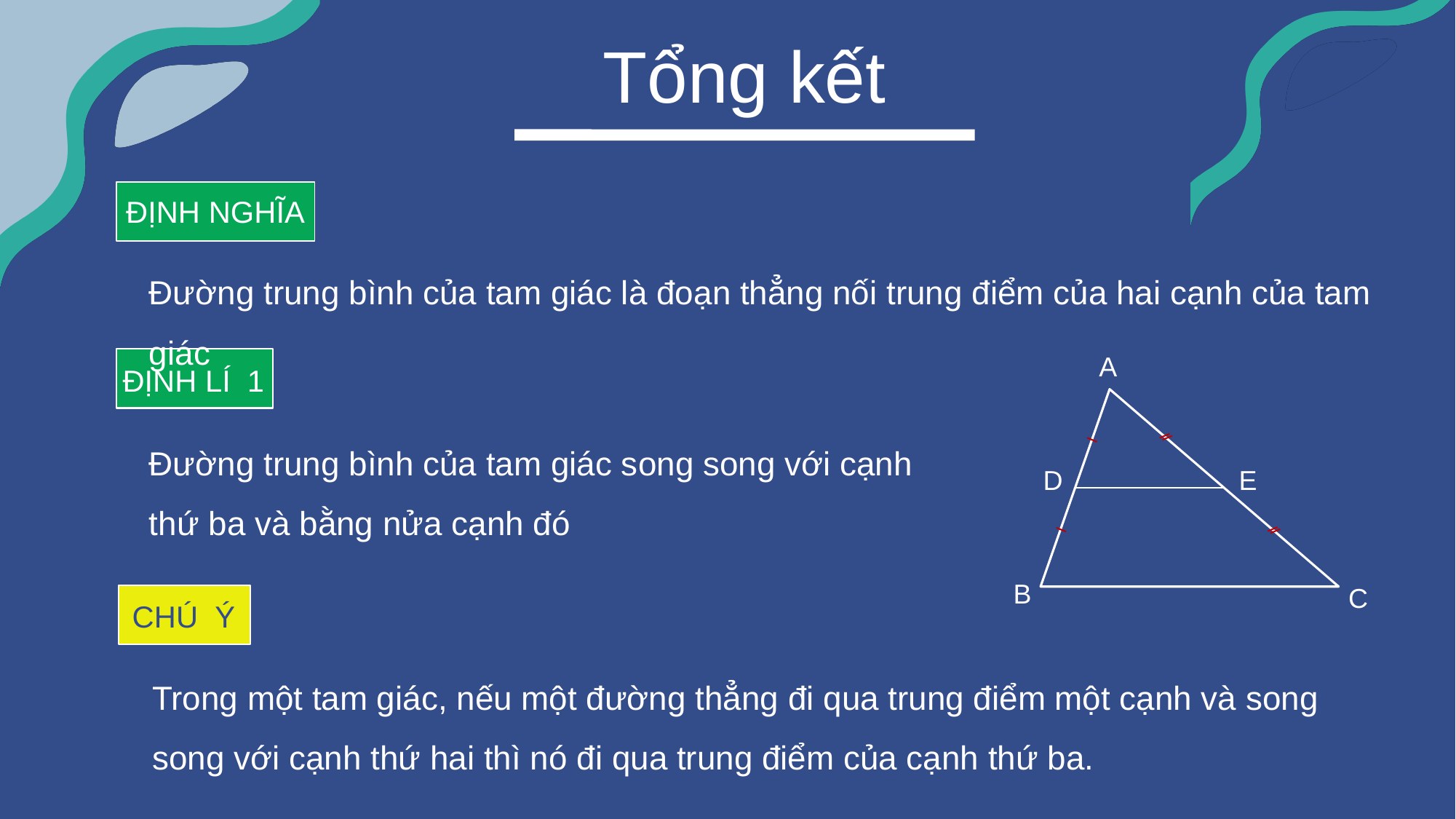

Tổng kết

ĐỊNH NGHĨA
Đường trung bình của tam giác là đoạn thẳng nối trung điểm của hai cạnh của tam giác
A

D
E
B
C

ĐỊNH LÍ  1
Đường trung bình của tam giác song song với cạnh thứ ba và bằng nửa cạnh đó

CHÚ  Ý
Trong một tam giác, nếu một đường thẳng đi qua trung điểm một cạnh và song song với cạnh thứ hai thì nó đi qua trung điểm của cạnh thứ ba.